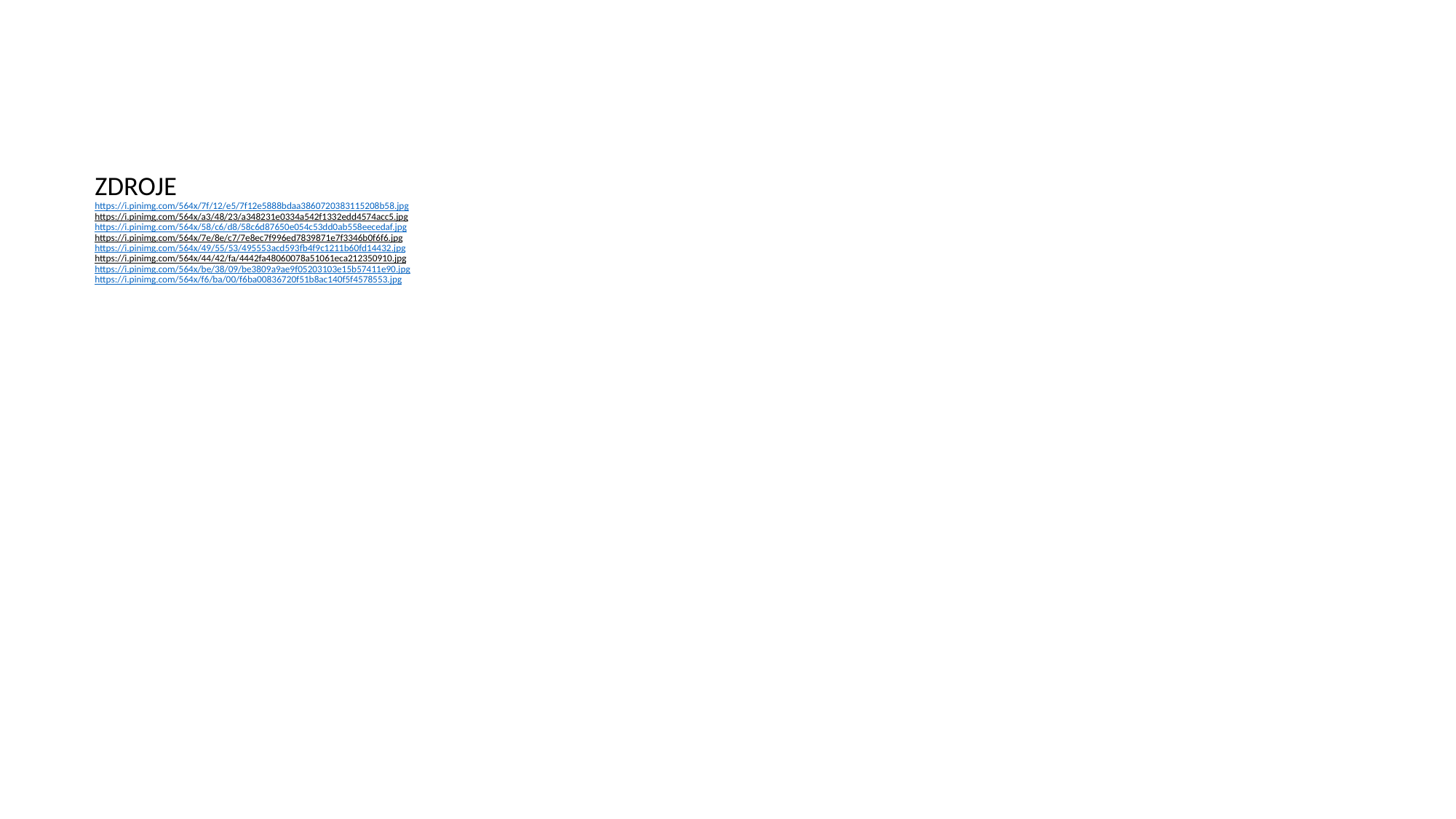

# ZDROJE https://i.pinimg.com/564x/7f/12/e5/7f12e5888bdaa3860720383115208b58.jpg https://i.pinimg.com/564x/a3/48/23/a348231e0334a542f1332edd4574acc5.jpg https://i.pinimg.com/564x/58/c6/d8/58c6d87650e054c53dd0ab558eecedaf.jpg https://i.pinimg.com/564x/7e/8e/c7/7e8ec7f996ed7839871e7f3346b0f6f6.jpg https://i.pinimg.com/564x/49/55/53/495553acd593fb4f9c1211b60fd14432.jpg https://i.pinimg.com/564x/44/42/fa/4442fa48060078a51061eca212350910.jpg https://i.pinimg.com/564x/be/38/09/be3809a9ae9f05203103e15b57411e90.jpg https://i.pinimg.com/564x/f6/ba/00/f6ba00836720f51b8ac140f5f4578553.jpg